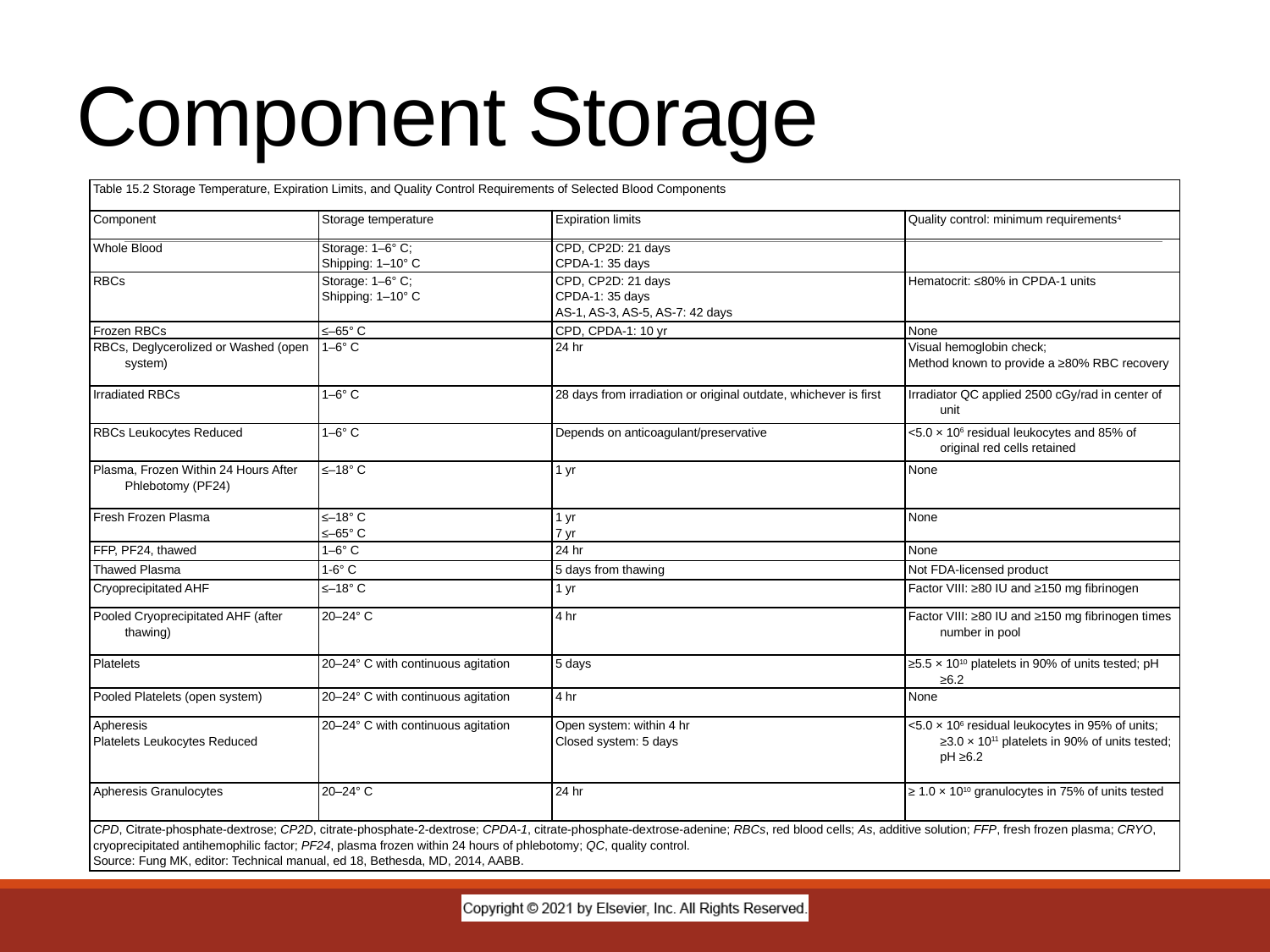

# Component Storage
| Table 15.2 Storage Temperature, Expiration Limits, and Quality Control Requirements of Selected Blood Components |  |  |  |
| --- | --- | --- | --- |
| Component | Storage temperature | Expiration limits | Quality control: minimum requirements4 |
| Whole Blood | Storage: 1–6° C; Shipping: 1–10° C | CPD, CP2D: 21 days CPDA-1: 35 days |  |
| RBCs | Storage: 1–6° C; Shipping: 1–10° C | CPD, CP2D: 21 days CPDA-1: 35 days AS-1, AS-3, AS-5, AS-7: 42 days | Hematocrit: ≤80% in CPDA-1 units |
| Frozen RBCs | ≤–65° C | CPD, CPDA-1: 10 yr | None |
| RBCs, Deglycerolized or Washed (open system) | 1–6° C | 24 hr | Visual hemoglobin check; Method known to provide a ≥80% RBC recovery |
| Irradiated RBCs | 1–6° C | 28 days from irradiation or original outdate, whichever is first | Irradiator QC applied 2500 cGy/rad in center of unit |
| RBCs Leukocytes Reduced | 1–6° C | Depends on anticoagulant/preservative | <5.0 × 106 residual leukocytes and 85% of original red cells retained |
| Plasma, Frozen Within 24 Hours After Phlebotomy (PF24) | ≤–18° C | 1 yr | None |
| Fresh Frozen Plasma | ≤–18° C ≤–65° C | 1 yr 7 yr | None |
| FFP, PF24, thawed | 1–6° C | 24 hr | None |
| Thawed Plasma | 1-6° C | 5 days from thawing | Not FDA-licensed product |
| Cryoprecipitated AHF | ≤–18° C | 1 yr | Factor VIII: ≥80 IU and ≥150 mg fibrinogen |
| Pooled Cryoprecipitated AHF (after thawing) | 20–24° C | 4 hr | Factor VIII: ≥80 IU and ≥150 mg fibrinogen times number in pool |
| Platelets | 20–24° C with continuous agitation | 5 days | ≥5.5 × 1010 platelets in 90% of units tested; pH ≥6.2 |
| Pooled Platelets (open system) | 20–24° C with continuous agitation | 4 hr | None |
| Apheresis Platelets Leukocytes Reduced | 20–24° C with continuous agitation | Open system: within 4 hr Closed system: 5 days | <5.0 × 106 residual leukocytes in 95% of units; ≥3.0 × 1011 platelets in 90% of units tested; pH ≥6.2 |
| Apheresis Granulocytes | 20–24° C | 24 hr | ≥ 1.0 × 1010 granulocytes in 75% of units tested |
| CPD, Citrate-phosphate-dextrose; CP2D, citrate-phosphate-2-dextrose; CPDA-1, citrate-phosphate-dextrose-adenine; RBCs, red blood cells; As, additive solution; FFP, fresh frozen plasma; CRYO, cryoprecipitated antihemophilic factor; PF24, plasma frozen within 24 hours of phlebotomy; QC, quality control. Source: Fung MK, editor: Technical manual, ed 18, Bethesda, MD, 2014, AABB. |  |  |  |